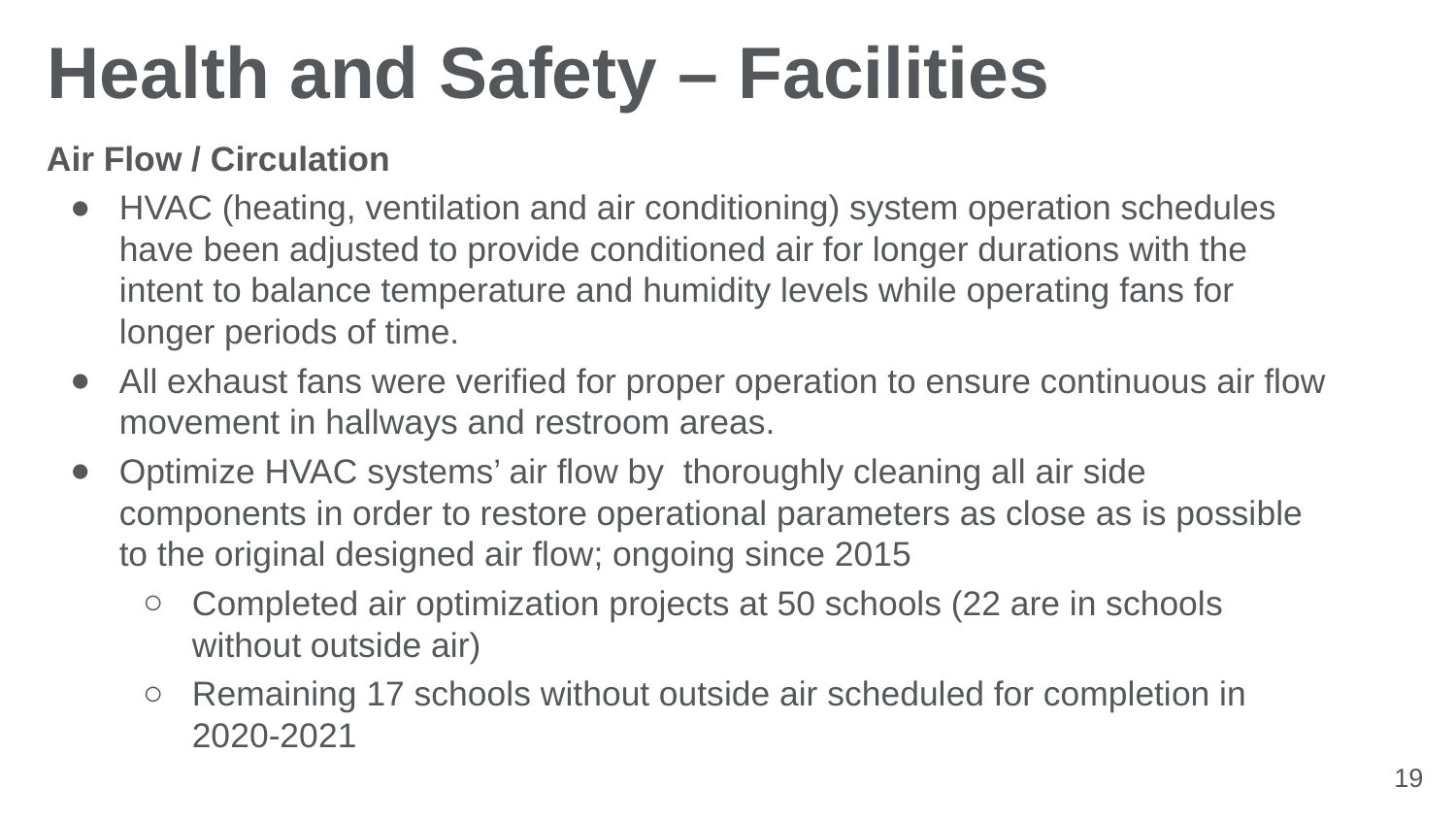

# Health and Safety – Facilities
Air Flow / Circulation
HVAC (heating, ventilation and air conditioning) system operation schedules have been adjusted to provide conditioned air for longer durations with the intent to balance temperature and humidity levels while operating fans for longer periods of time.
All exhaust fans were verified for proper operation to ensure continuous air flow movement in hallways and restroom areas.
Optimize HVAC systems’ air flow by  thoroughly cleaning all air side components in order to restore operational parameters as close as is possible to the original designed air flow; ongoing since 2015
Completed air optimization projects at 50 schools (22 are in schools without outside air)
Remaining 17 schools without outside air scheduled for completion in 2020-2021
19